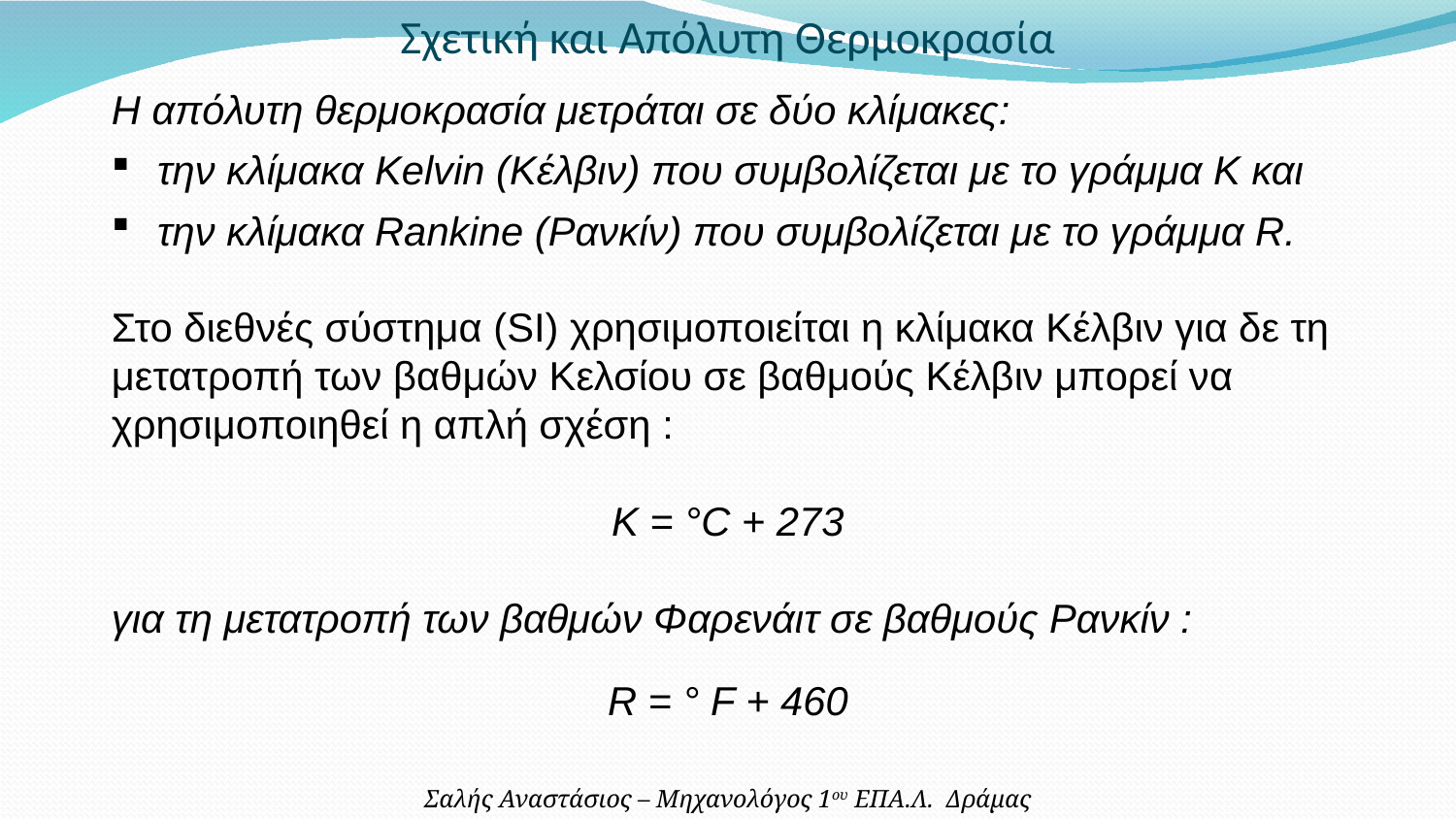

Σχετική και Απόλυτη Θερμοκρασία
Η απόλυτη θερμοκρασία μετράται σε δύο κλίμακες:
 την κλίμακα Kelvin (Κέλβιν) που συμβολίζεται με το γράμμα K και
 την κλίμακα Rankine (Ρανκίν) που συμβολίζεται με το γράμμα R.
Στο διεθνές σύστημα (SI) χρησιμοποιείται η κλίμακα Κέλβιν για δε τη μετατροπή των βαθμών Κελσίου σε βαθμούς Κέλβιν μπορεί να χρησιμοποιηθεί η απλή σχέση :

K = °C + 273

για τη μετατροπή των βαθμών Φαρενάιτ σε βαθμούς Ρανκίν :

R = ° F + 460